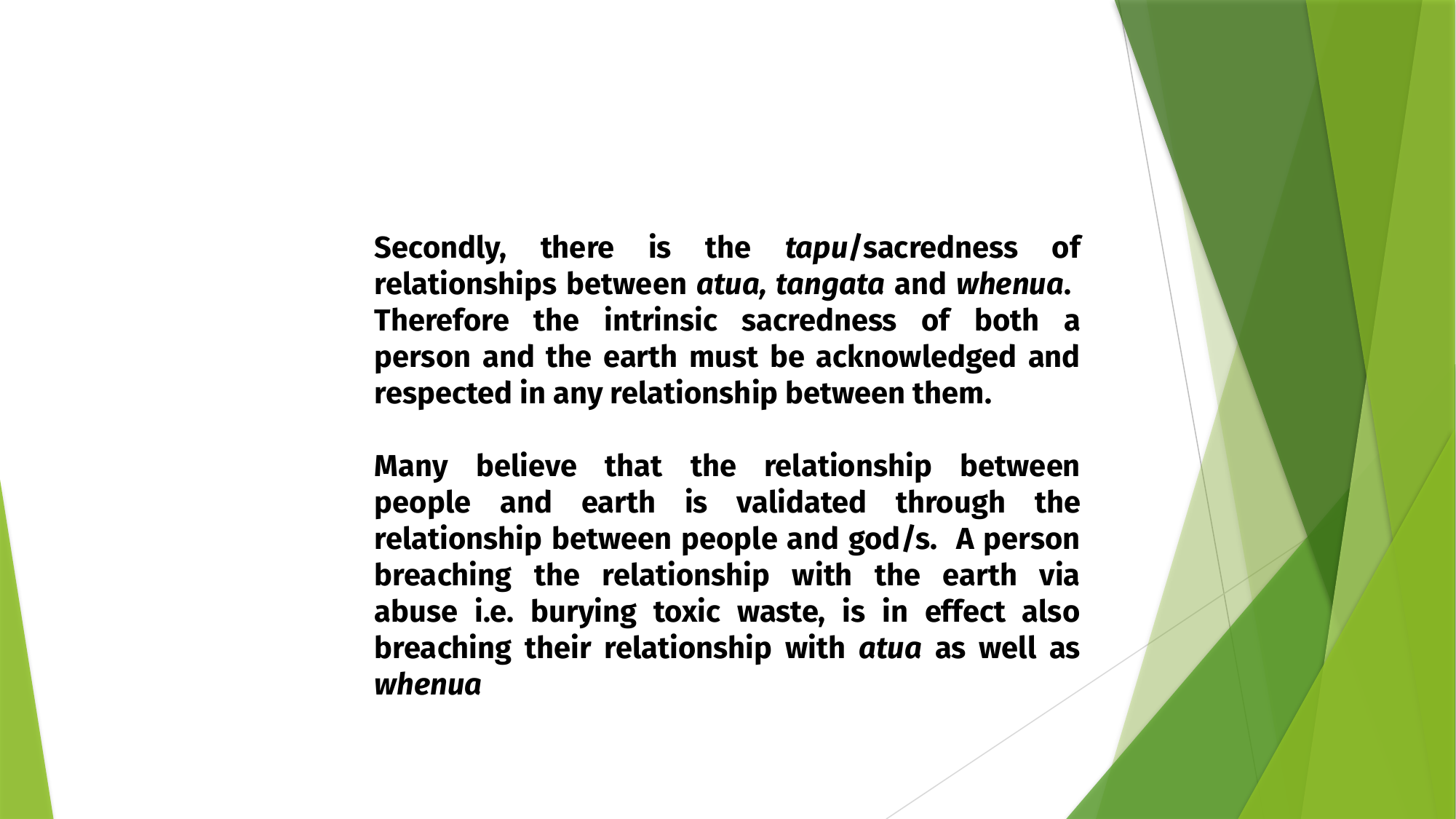

Secondly, there is the tapu/sacredness of relationships between atua, tangata and whenua.  Therefore the intrinsic sacredness of both a person and the earth must be acknowledged and respected in any relationship between them.

Many believe that the relationship between people and earth is validated through the relationship between people and god/s.  A person breaching the relationship with the earth via abuse i.e. burying toxic waste, is in effect also breaching their relationship with atua as well as whenua